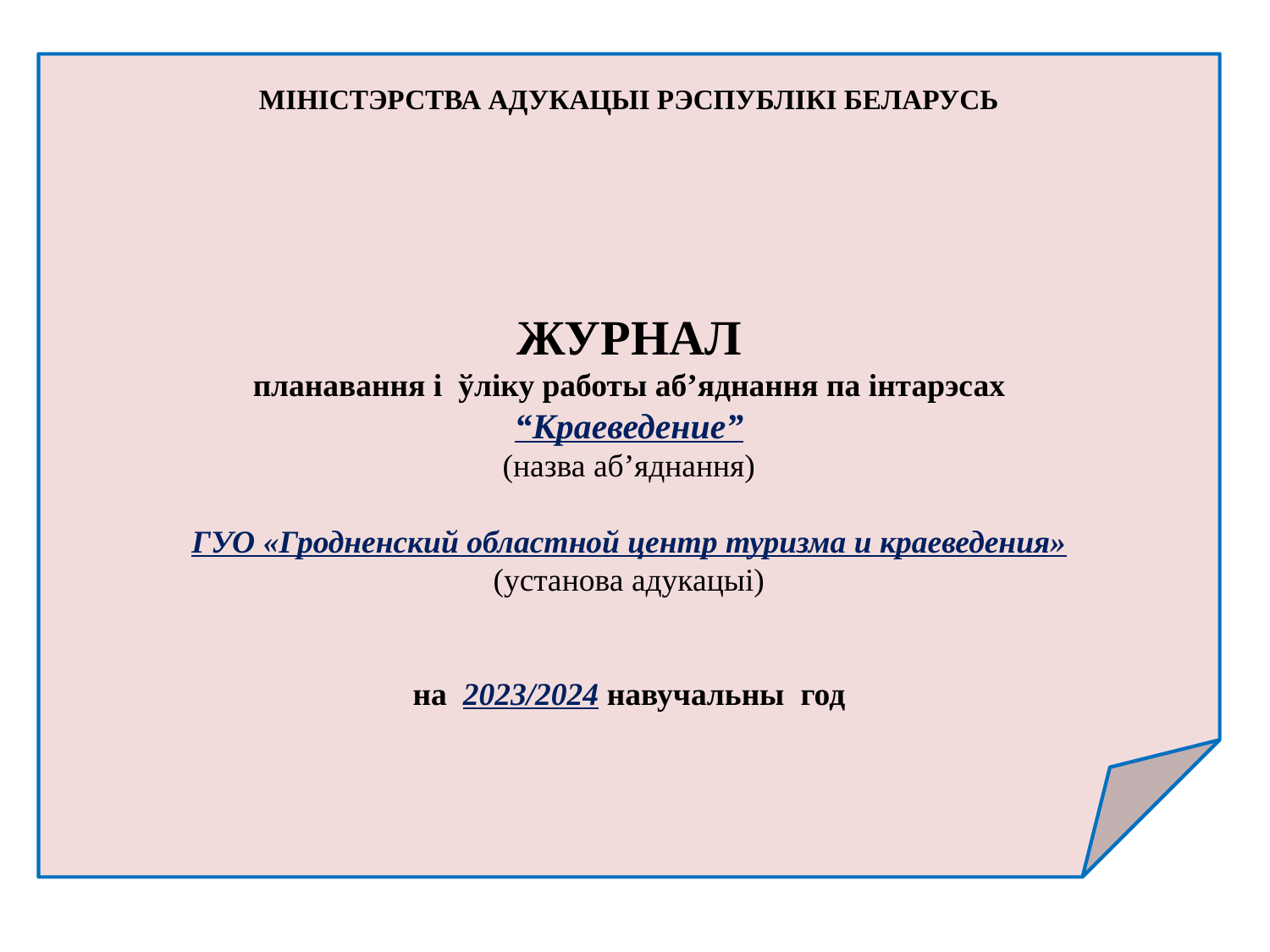

МІНІСТЭРСТВА АДУКАЦЫІ РЭСПУБЛІКІ БЕЛАРУСЬ

ЖУРНАЛ
планавання і  ўліку работы аб’яднання па інтарэсах
“Краеведение”
(назва аб’яднання)

ГУО «Гродненский областной центр туризма и краеведения»
(установа адукацыі)

на  2023/2024 навучальны  год